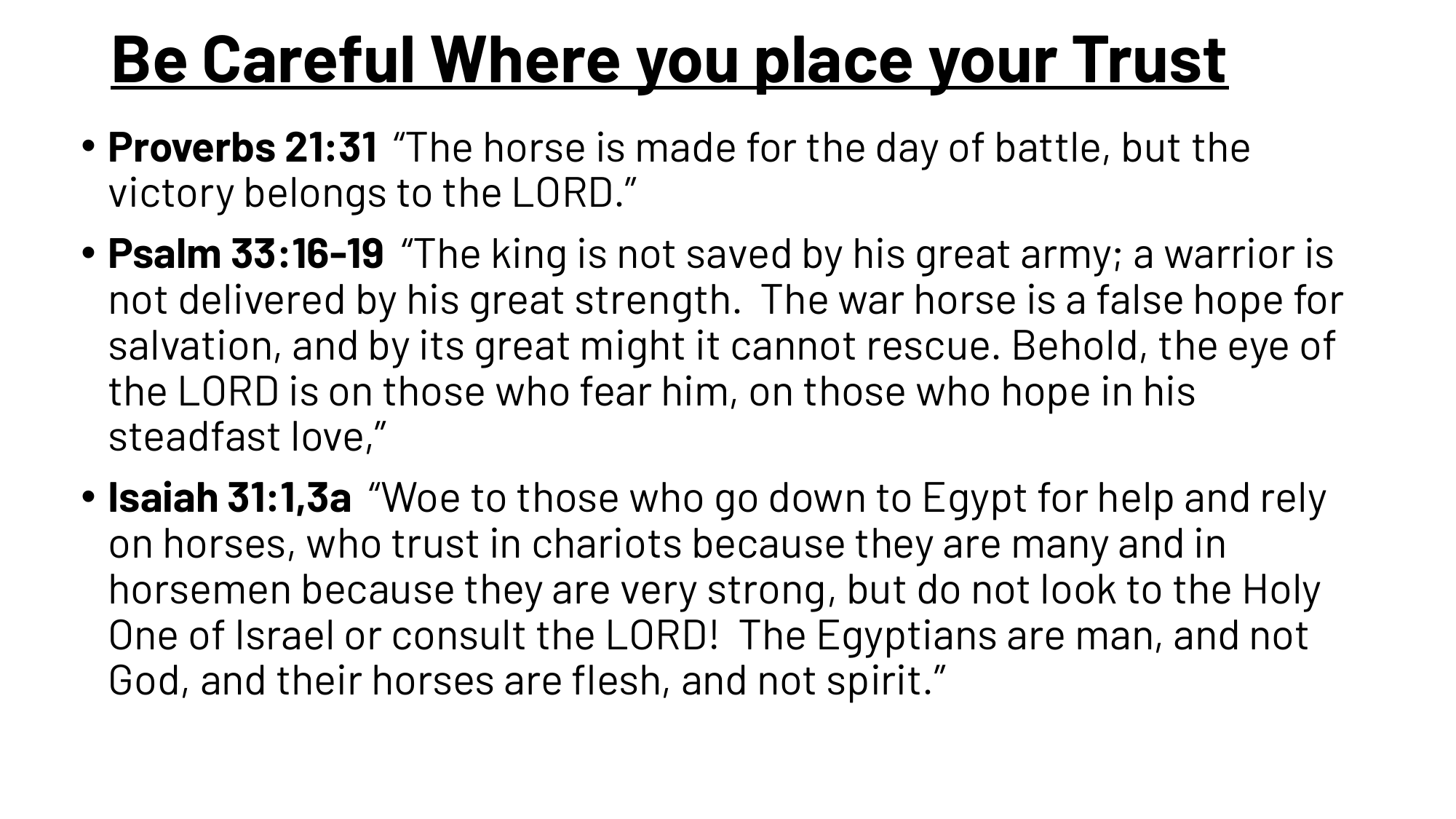

# Be Careful Where you place your Trust
Proverbs 21:31  “The horse is made for the day of battle, but the victory belongs to the LORD.”
Psalm 33:16-19  “The king is not saved by his great army; a warrior is not delivered by his great strength.  The war horse is a false hope for salvation, and by its great might it cannot rescue. Behold, the eye of the LORD is on those who fear him, on those who hope in his steadfast love,”
Isaiah 31:1,3a  “Woe to those who go down to Egypt for help and rely on horses, who trust in chariots because they are many and in horsemen because they are very strong, but do not look to the Holy One of Israel or consult the LORD!  The Egyptians are man, and not God, and their horses are flesh, and not spirit.”